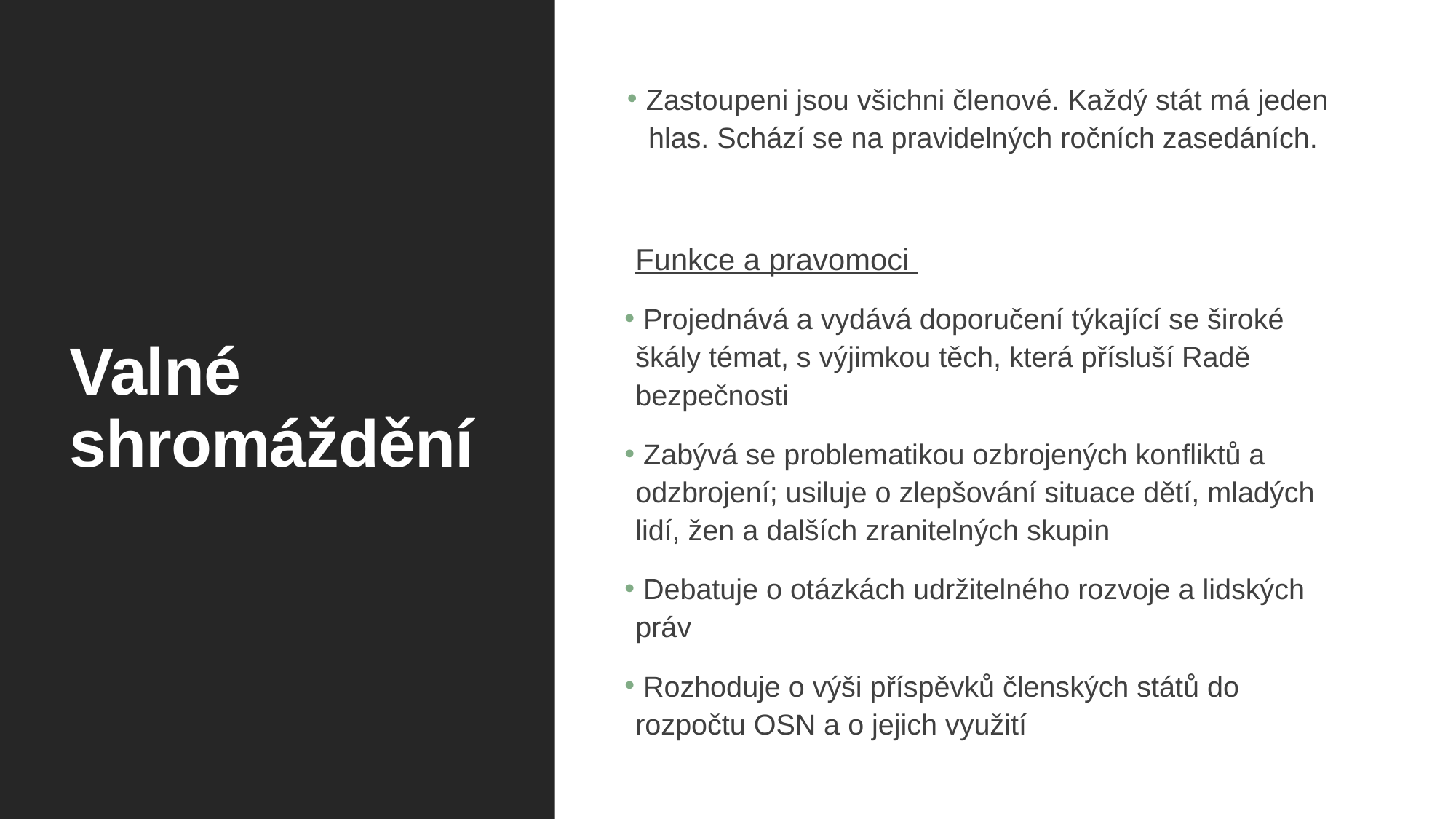

# Valné shromáždění
 Zastoupeni jsou všichni členové. Každý stát má jeden hlas. Schází se na pravidelných ročních zasedáních.

Funkce a pravomoci
 Projednává a vydává doporučení týkající se široké škály témat, s výjimkou těch, která přísluší Radě bezpečnosti
 Zabývá se problematikou ozbrojených konfliktů a odzbrojení; usiluje o zlepšování situace dětí, mladých lidí, žen a dalších zranitelných skupin
 Debatuje o otázkách udržitelného rozvoje a lidských práv
 Rozhoduje o výši příspěvků členských států do rozpočtu OSN a o jejich využití